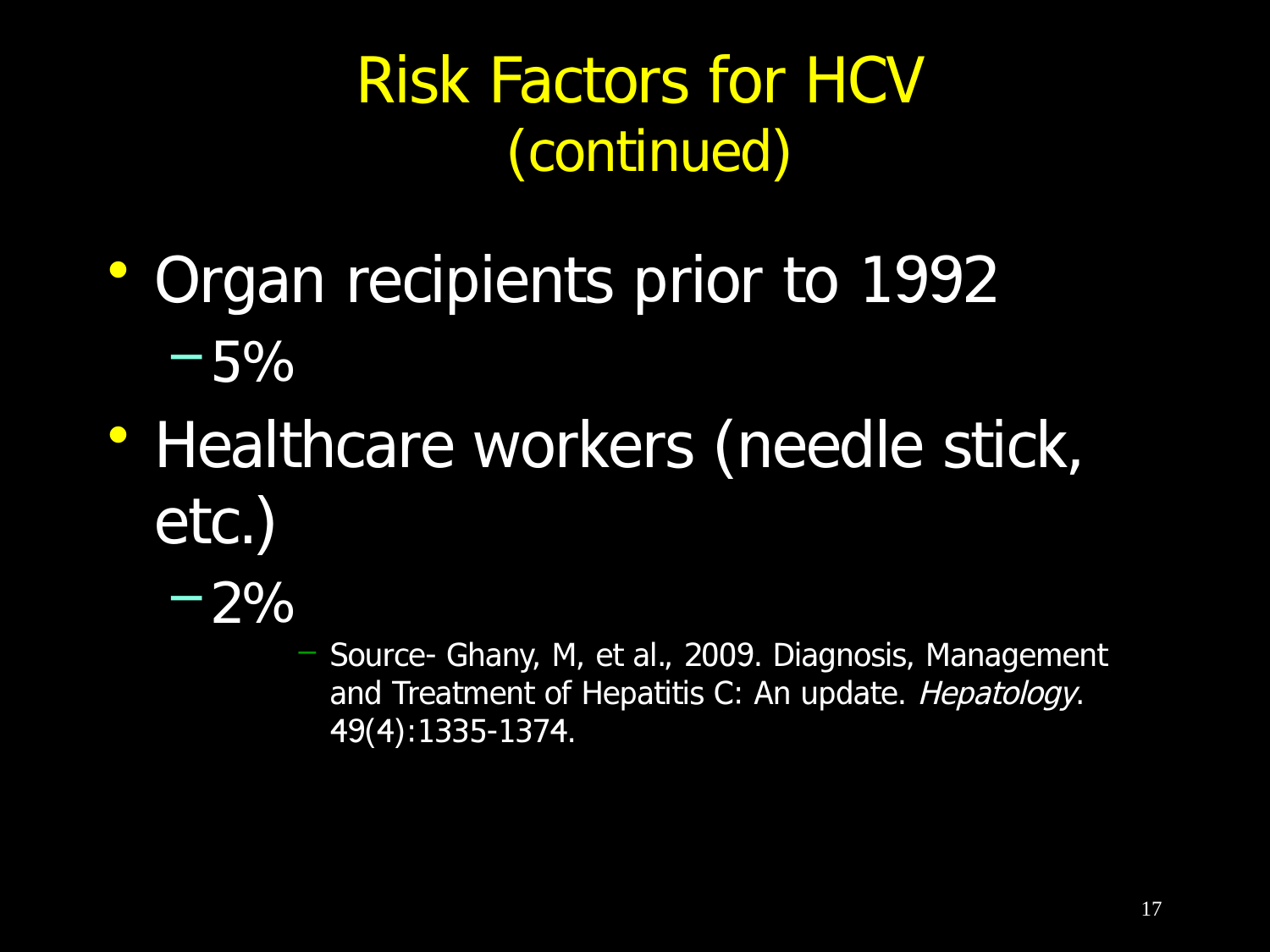

# Risk Factors for HCV (continued)
Organ recipients prior to 1992
5%
Healthcare workers (needle stick, etc.)
2%
Source- Ghany, M, et al., 2009. Diagnosis, Management and Treatment of Hepatitis C: An update. Hepatology. 49(4):1335-1374.

17